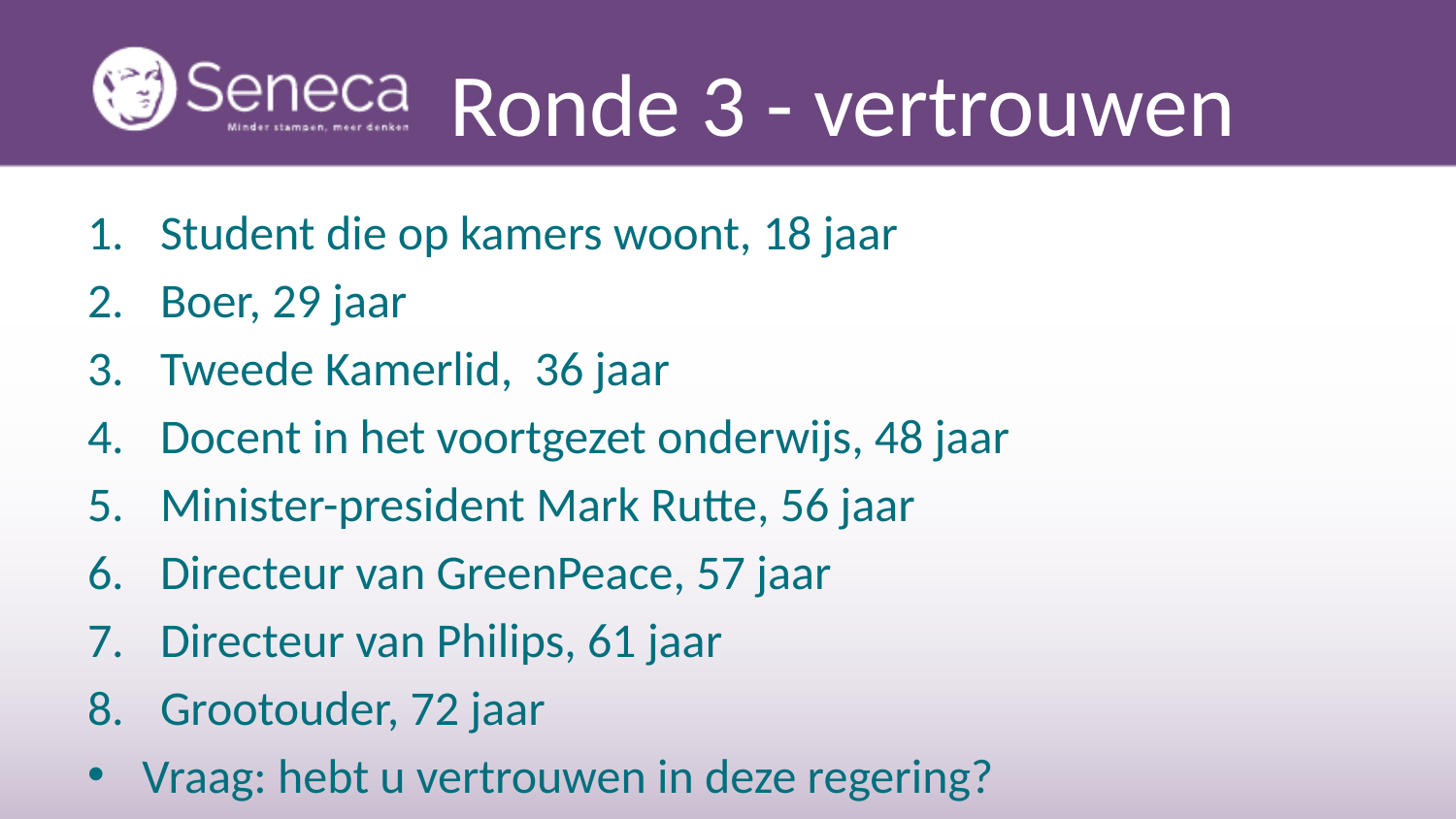

# Ronde 3 - vertrouwen
Student die op kamers woont, 18 jaar​
Boer, 29 jaar​
Tweede Kamerlid,  36 jaar​
Docent in het voortgezet onderwijs, 48 jaar​
Minister-president Mark Rutte, 56 jaar​
Directeur van GreenPeace, 57 jaar​
Directeur van Philips, 61 jaar​
Grootouder, 72 jaar​
Vraag: hebt u vertrouwen in deze regering?​